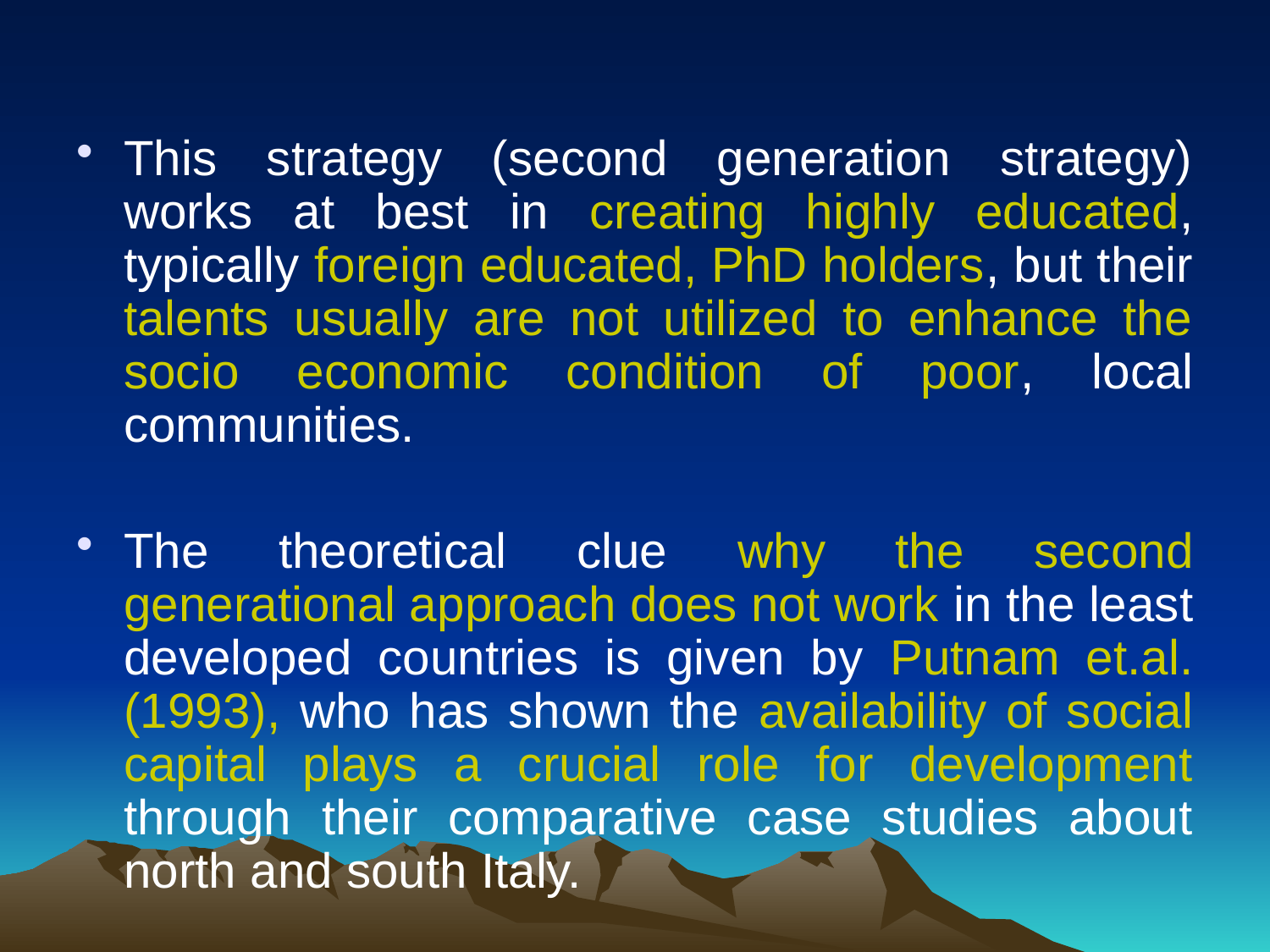

This strategy (second generation strategy) works at best in creating highly educated, typically foreign educated, PhD holders, but their talents usually are not utilized to enhance the socio economic condition of poor, local communities.

The theoretical clue why the second generational approach does not work in the least developed countries is given by Putnam et.al. (1993), who has shown the availability of social capital plays a crucial role for development through their comparative case studies about north and south Italy.